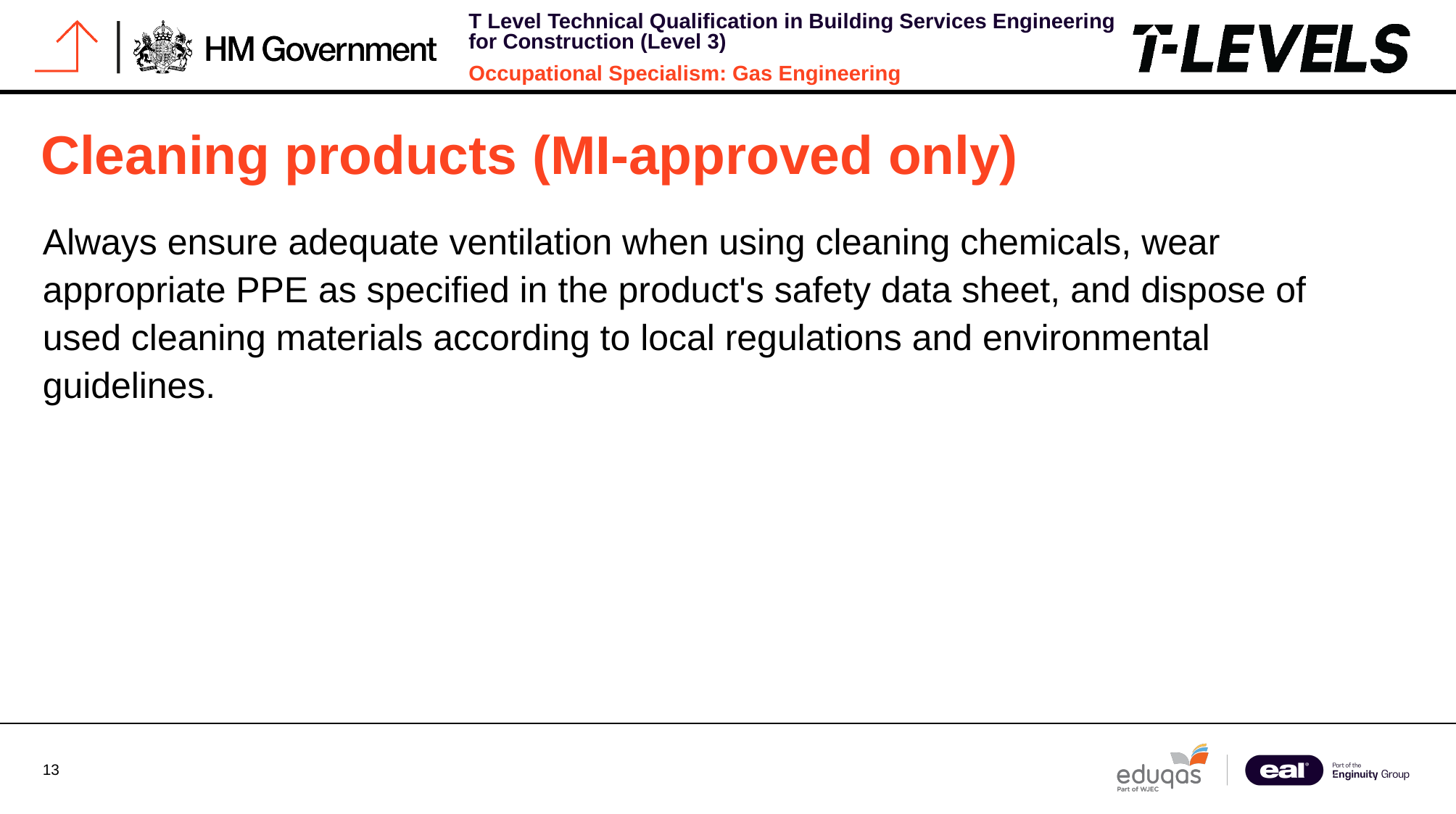

# Cleaning products (MI-approved only)
Always ensure adequate ventilation when using cleaning chemicals, wear appropriate PPE as specified in the product's safety data sheet, and dispose of used cleaning materials according to local regulations and environmental guidelines.